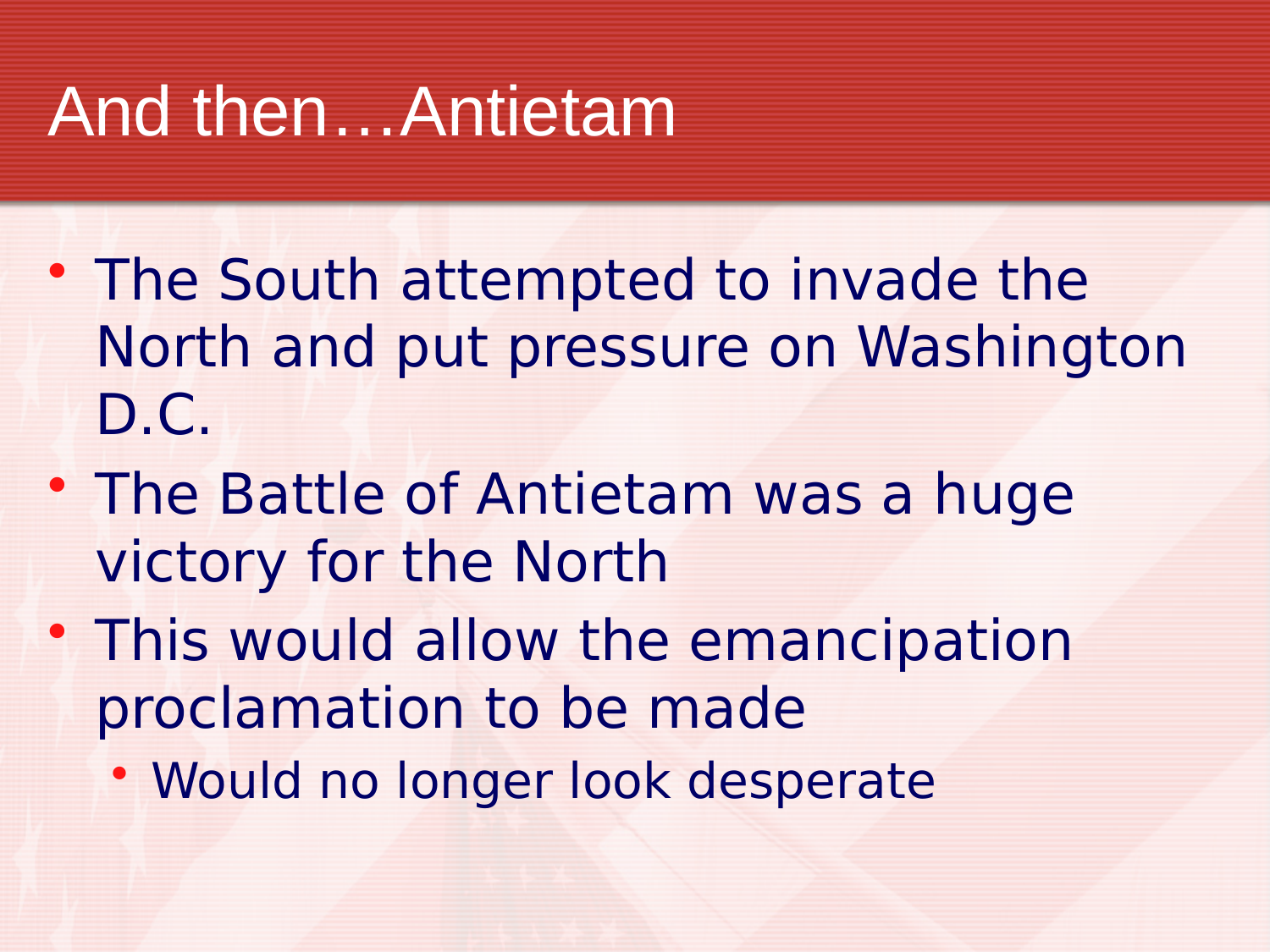

# And then…Antietam
The South attempted to invade the North and put pressure on Washington D.C.
The Battle of Antietam was a huge victory for the North
This would allow the emancipation proclamation to be made
Would no longer look desperate